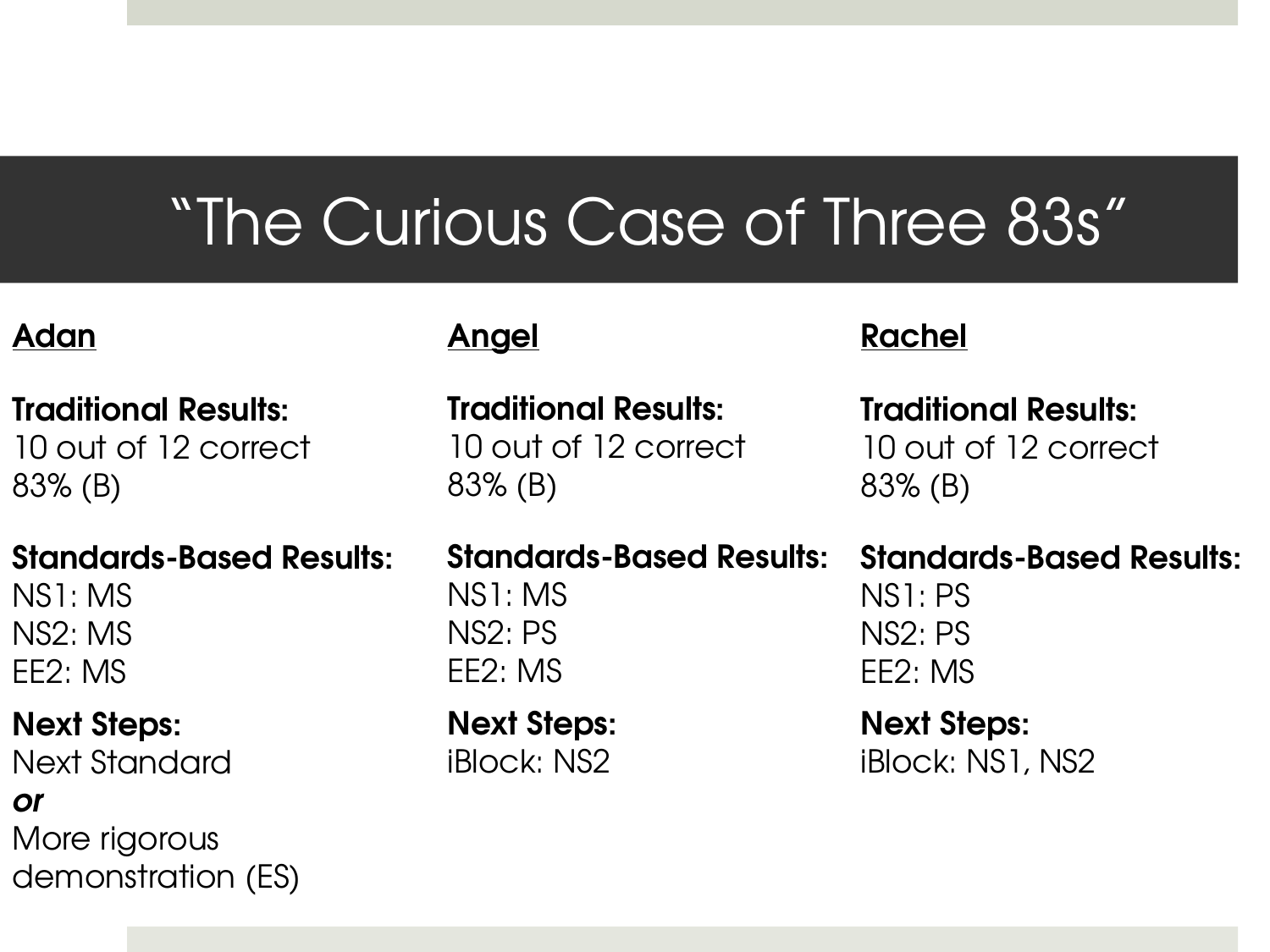

# “The Curious Case of Three 83s”
Adan
Angel
Rachel
Traditional Results:
10 out of 12 correct
83% (B)

Traditional Results:
10 out of 12 correct
83% (B)
Traditional Results:
10 out of 12 correct
83% (B)
Standards-Based Results:
NS1: MS
NS2: PS
EE2: MS
Standards-Based Results:
NS1: MS
NS2: MS
EE2: MS
Standards-Based Results:
NS1: PS
NS2: PS
EE2: MS
Next Steps:
iBlock: NS2
Next Steps:
iBlock: NS1, NS2
Next Steps:
Next Standard
or
More rigorous demonstration (ES)